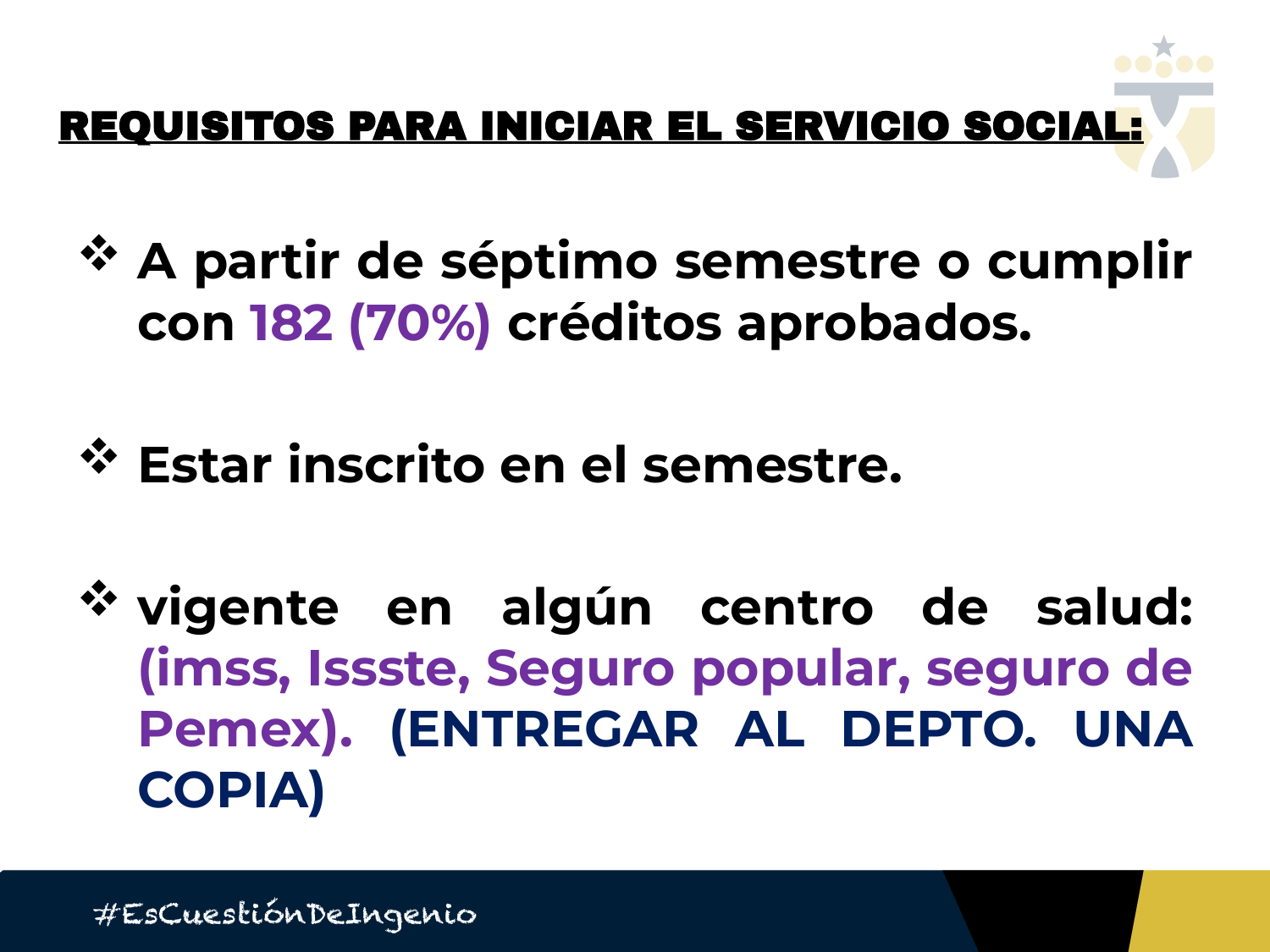

# REQUISITOS PARA INICIAR EL SERVICIO SOCIAL:
A partir de séptimo semestre o cumplir con 182 (70%) créditos aprobados.

Estar inscrito en el semestre.

vigente en algún centro de salud: (imss, Issste, Seguro popular, seguro de Pemex). (ENTREGAR AL DEPTO. UNA COPIA)